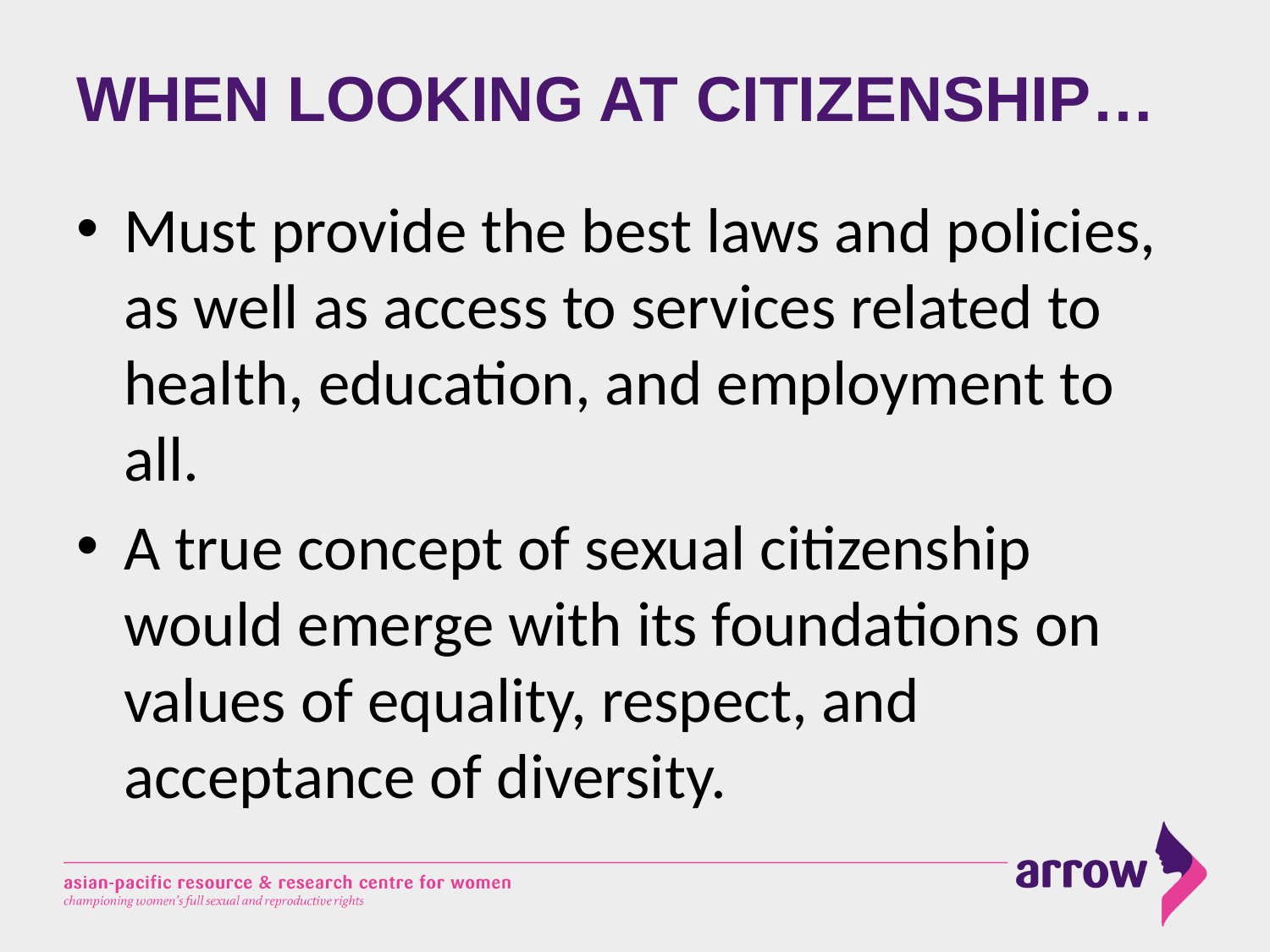

# WHEN LOOKING AT CITIZENSHIP…
Must provide the best laws and policies, as well as access to services related to health, education, and employment to all.
A true concept of sexual citizenship would emerge with its foundations on values of equality, respect, and acceptance of diversity.